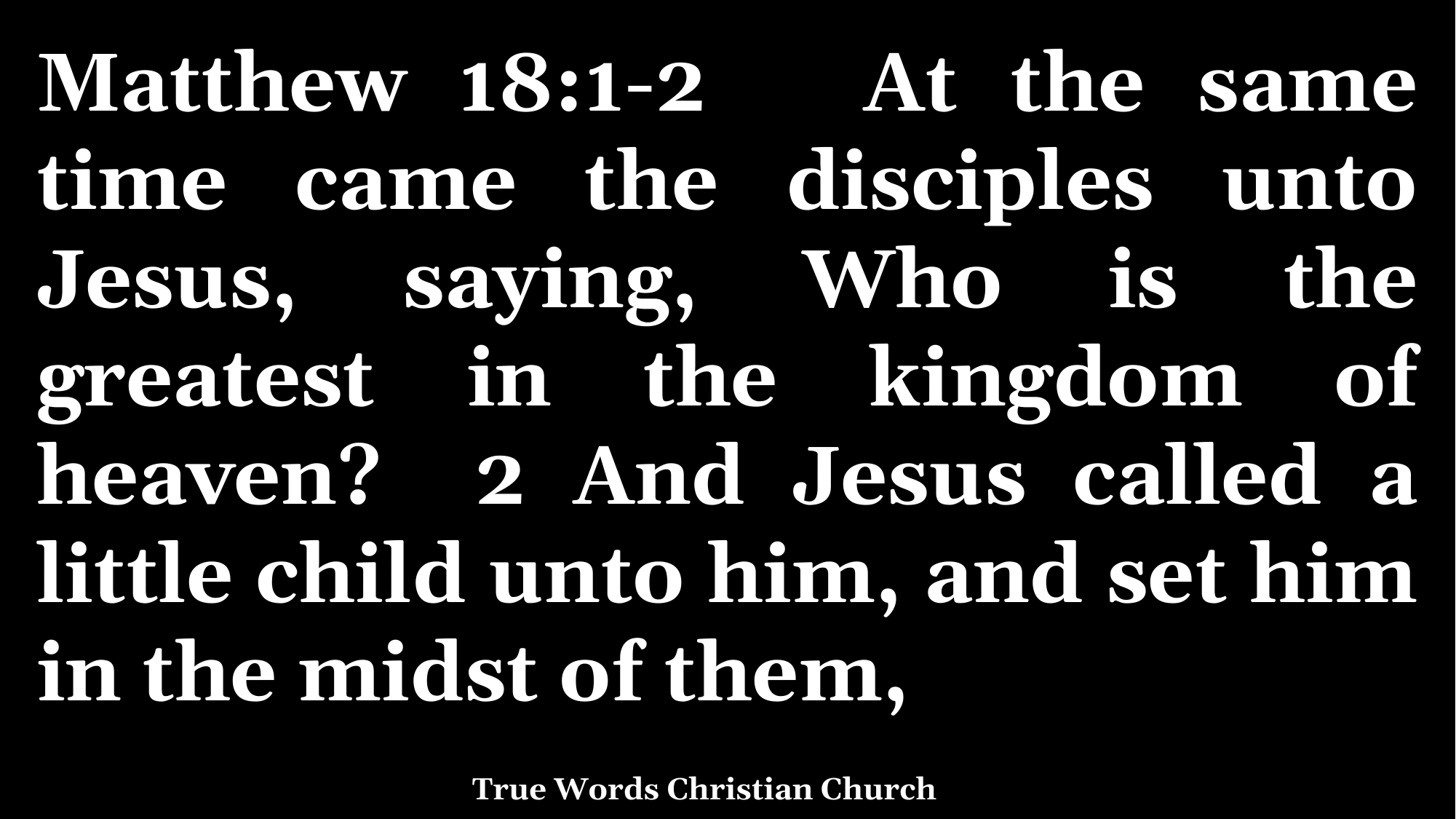

Matthew 18:1-2   At the same time came the disciples unto Jesus, saying, Who is the greatest in the kingdom of heaven?  2 And Jesus called a little child unto him, and set him in the midst of them,
True Words Christian Church